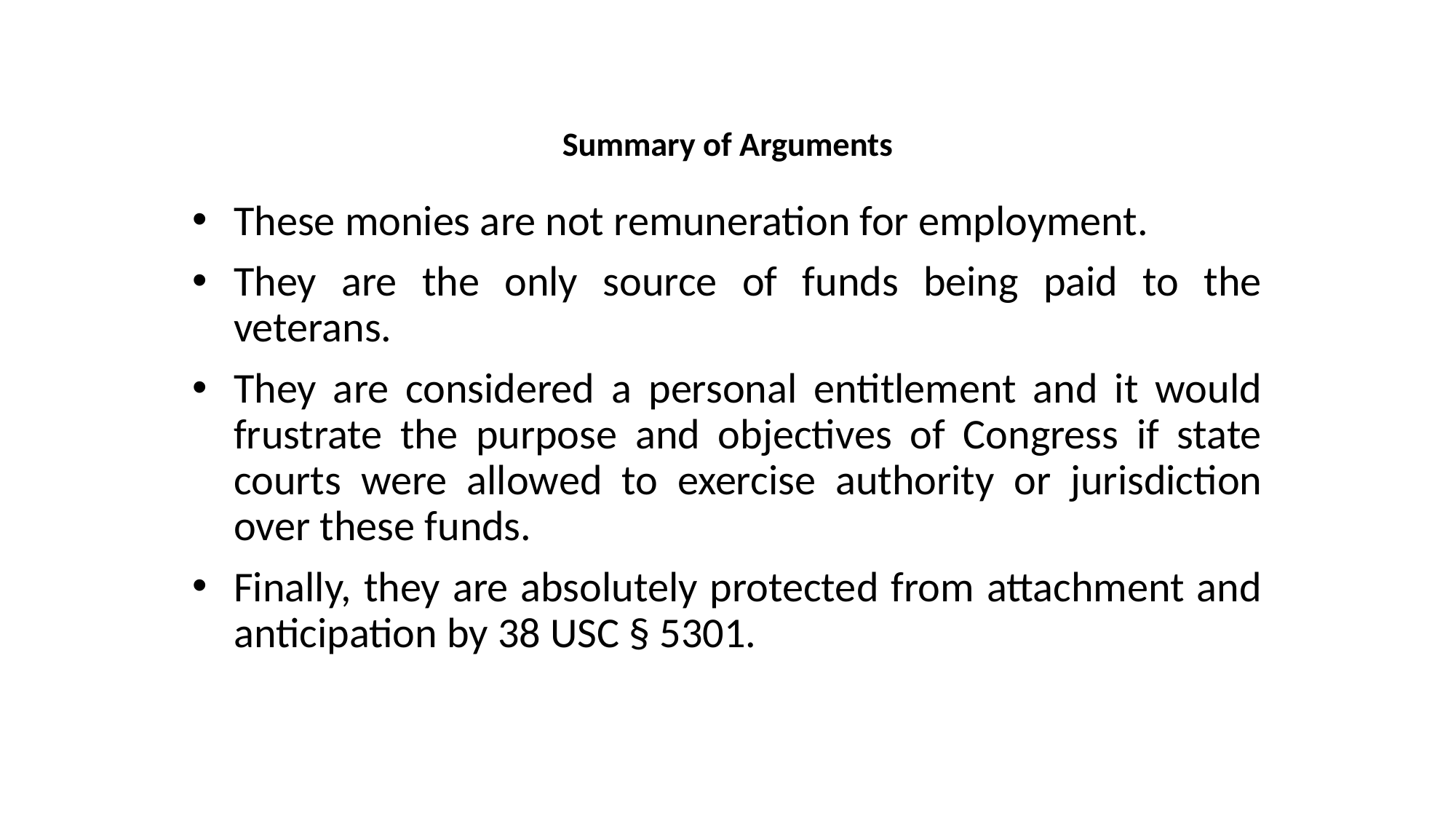

# Summary of Arguments
These monies are not remuneration for employment.
They are the only source of funds being paid to the veterans.
They are considered a personal entitlement and it would frustrate the purpose and objectives of Congress if state courts were allowed to exercise authority or jurisdiction over these funds.
Finally, they are absolutely protected from attachment and anticipation by 38 USC § 5301.